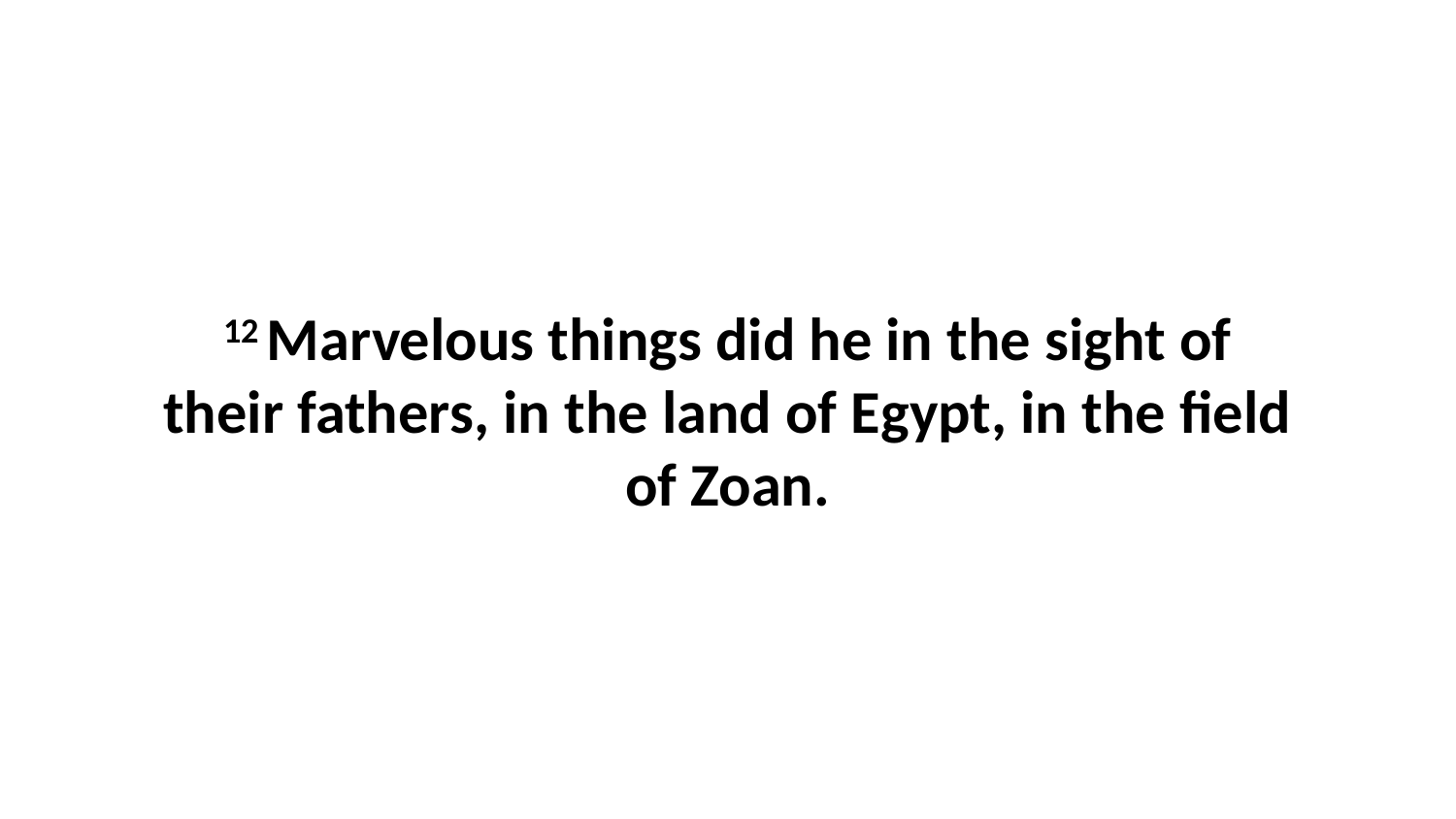

12 Marvelous things did he in the sight of their fathers, in the land of Egypt, in the field of Zoan.